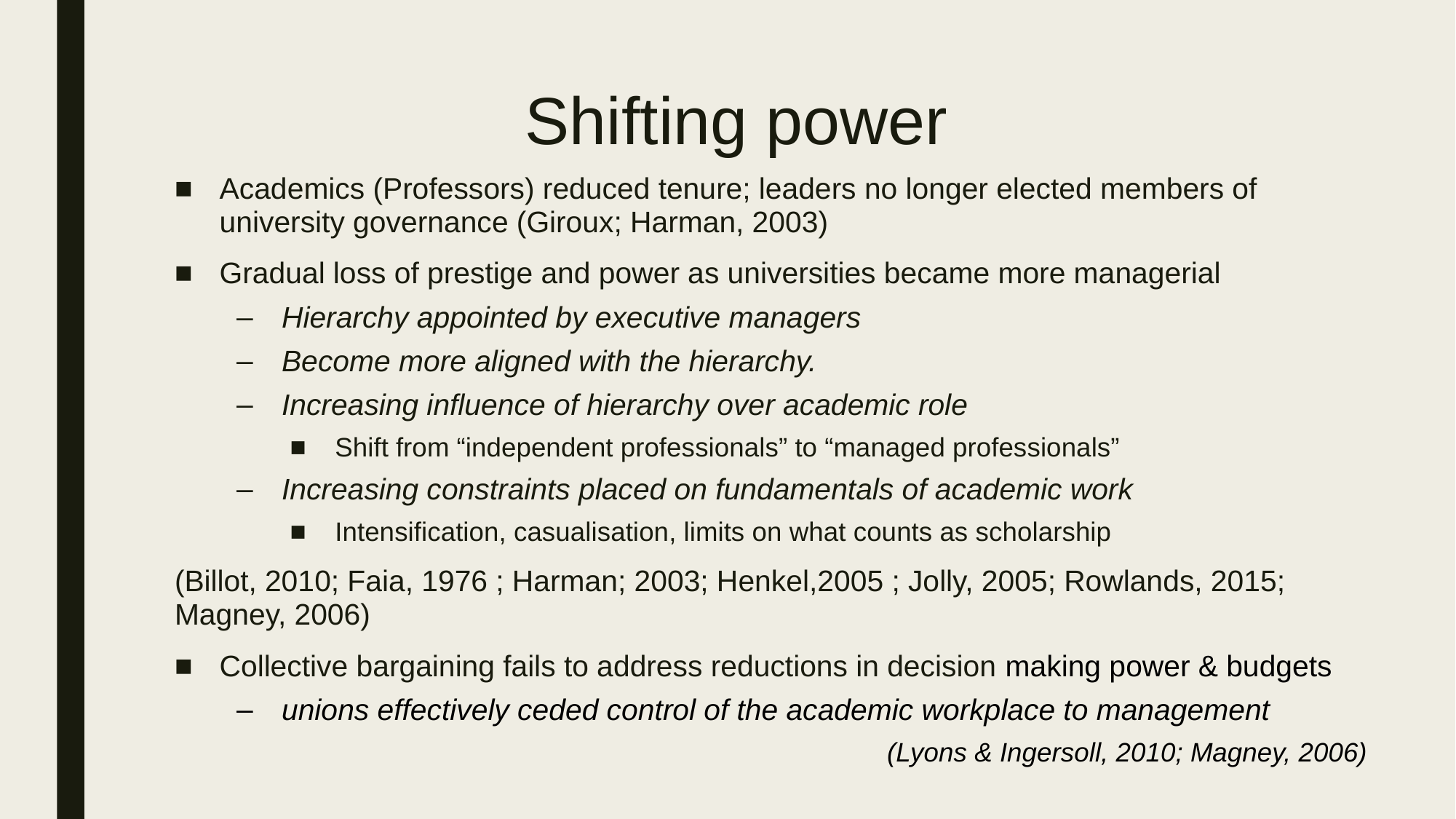

# Shifting power
Academics (Professors) reduced tenure; leaders no longer elected members of  university governance (Giroux; Harman, 2003)
Gradual loss of prestige and power as universities became more managerial
Hierarchy appointed by executive managers
Become more aligned with the hierarchy.
Increasing influence of hierarchy over academic role
Shift from “independent professionals” to “managed professionals”
Increasing constraints placed on fundamentals of academic work
Intensification, casualisation, limits on what counts as scholarship
(Billot, 2010; Faia, 1976 ; Harman; 2003; Henkel,2005 ; Jolly, 2005; Rowlands, 2015; Magney, 2006)
Collective bargaining fails to address reductions in decision making power & budgets
unions effectively ceded control of the academic workplace to management
 (Lyons & Ingersoll, 2010; Magney, 2006)